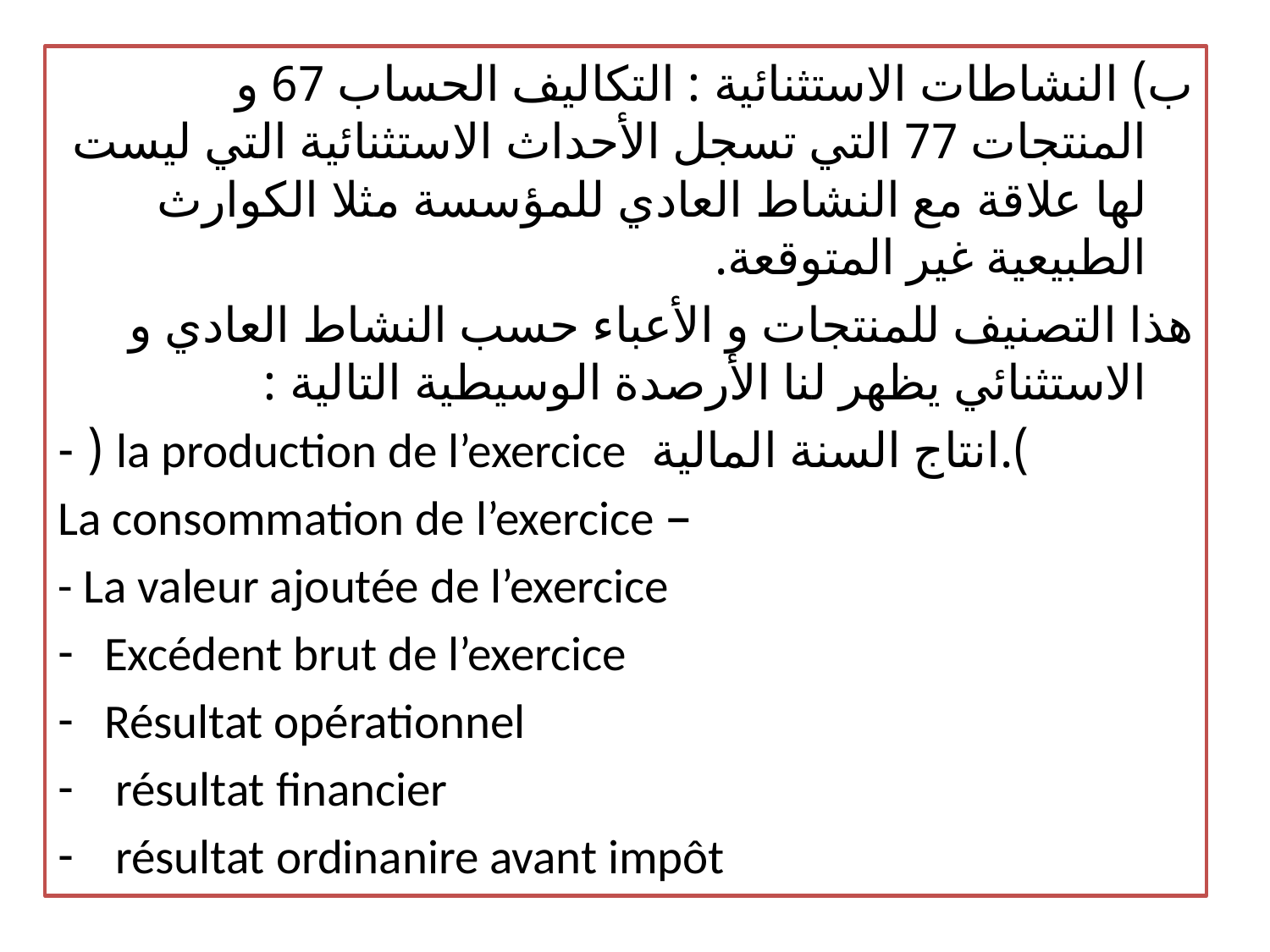

ب) النشاطات الاستثنائية : التكاليف الحساب 67 و المنتجات 77 التي تسجل الأحداث الاستثنائية التي ليست لها علاقة مع النشاط العادي للمؤسسة مثلا الكوارث الطبيعية غير المتوقعة.
هذا التصنيف للمنتجات و الأعباء حسب النشاط العادي و الاستثنائي يظهر لنا الأرصدة الوسيطية التالية :
).انتاج السنة المالية  la production de l’exercice ( -
 – La consommation de l’exercice
- La valeur ajoutée de l’exercice
Excédent brut de l’exercice
Résultat opérationnel
 résultat financier
 résultat ordinanire avant impôt